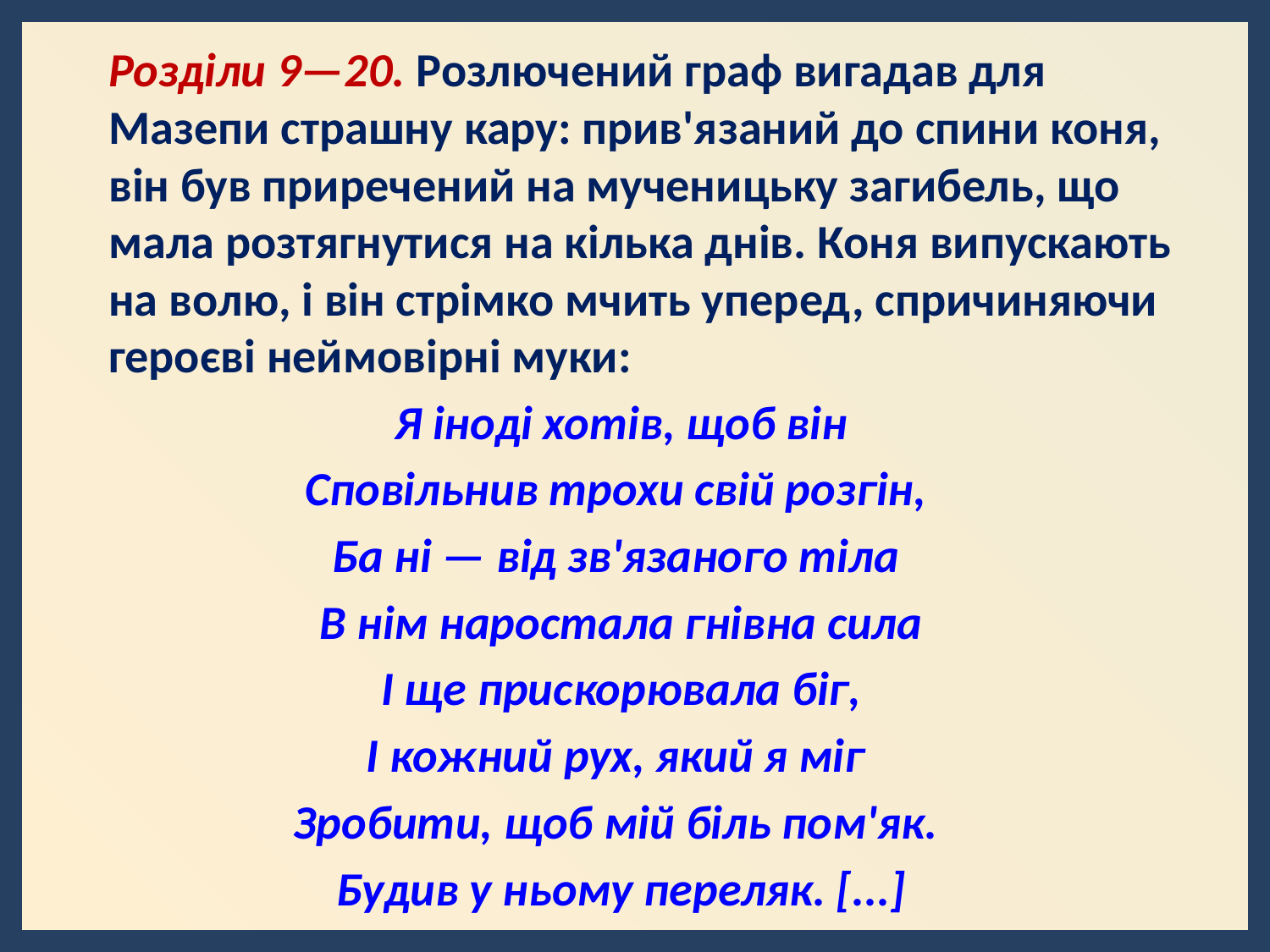

Розділи 9—20. Розлючений граф вигадав для Мазепи страшну кару: прив'язаний до спини коня, він був приречений на мученицьку загибель, що мала розтягнутися на кілька днів. Коня випускають на волю, і він стрімко мчить уперед, спричиняючи героєві неймовірні муки:
 Я іноді хотів, щоб він
Сповільнив трохи свій розгін,
Ба ні — від зв'язаного тіла
В нім наростала гнівна сила
 І ще прискорювала біг,
І кожний рух, який я міг
Зробити, щоб мій біль пом'як.
Будив у ньому переляк. [...]